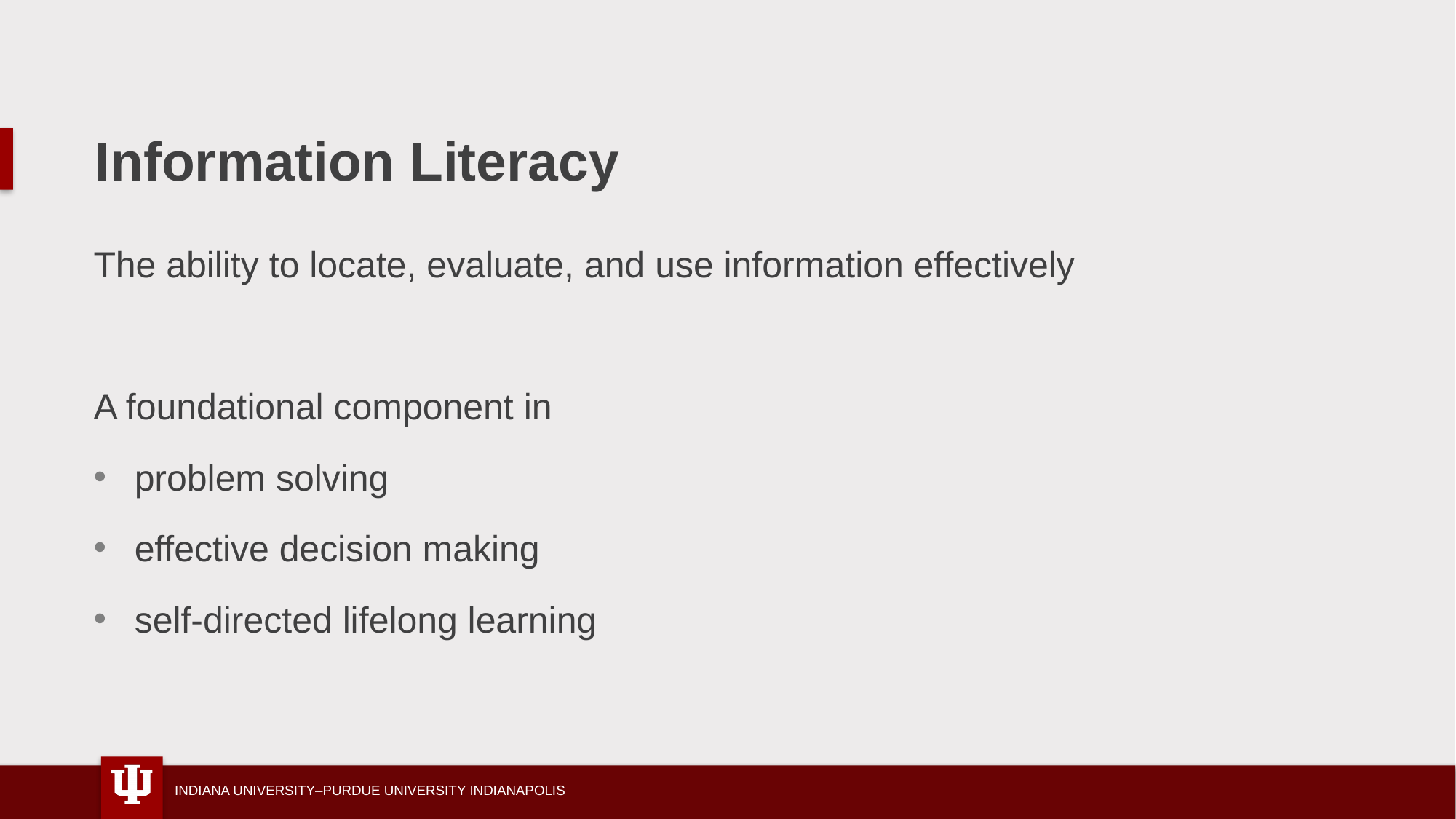

# Information Literacy
The ability to locate, evaluate, and use information effectively

A foundational component in
problem solving
effective decision making
self-directed lifelong learning